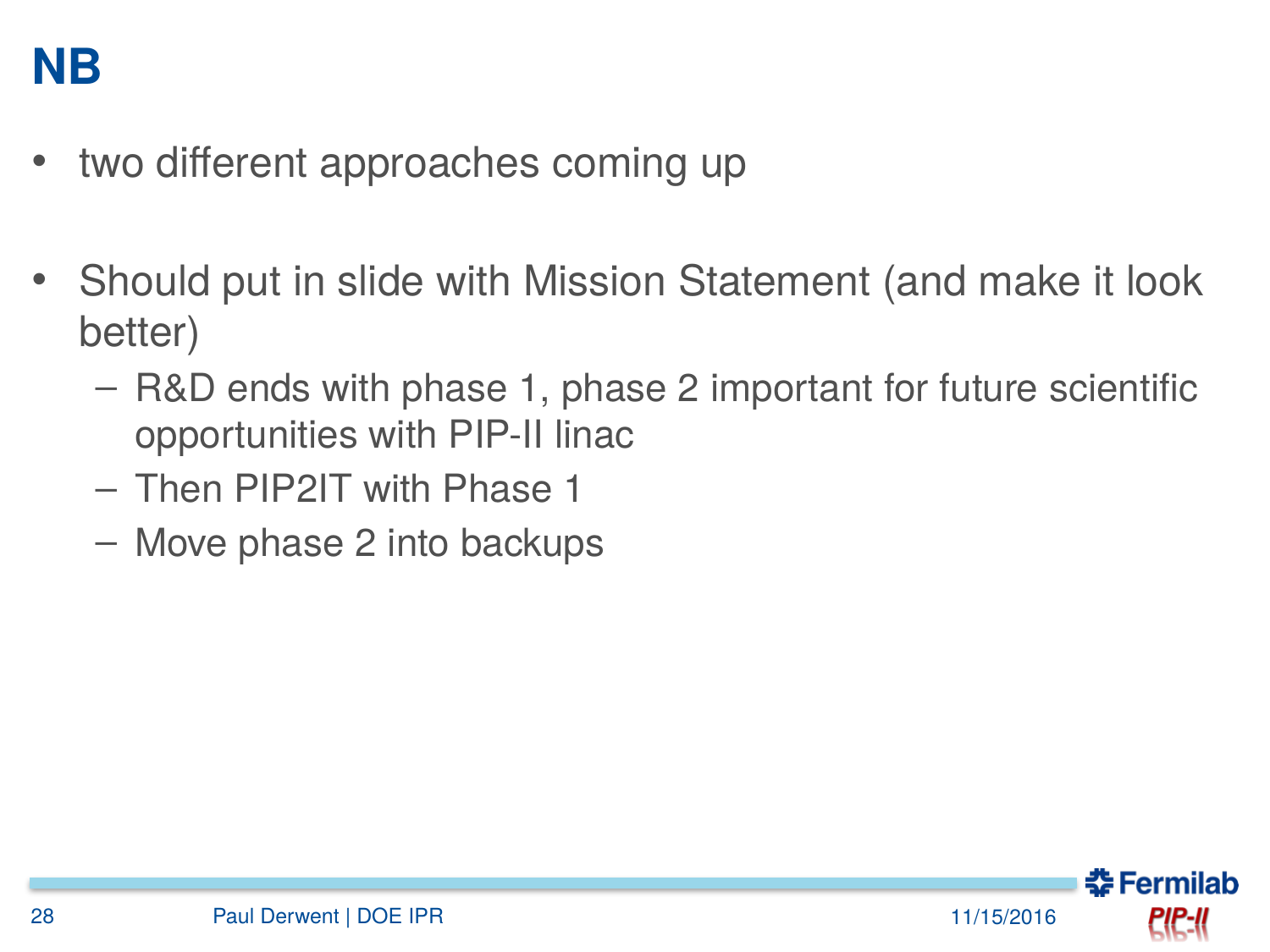

# NB
two different approaches coming up

Should put in slide with Mission Statement (and make it look better)
R&D ends with phase 1, phase 2 important for future scientific opportunities with PIP-II linac
Then PIP2IT with Phase 1
Move phase 2 into backups

28
Paul Derwent | DOE IPR
11/15/2016